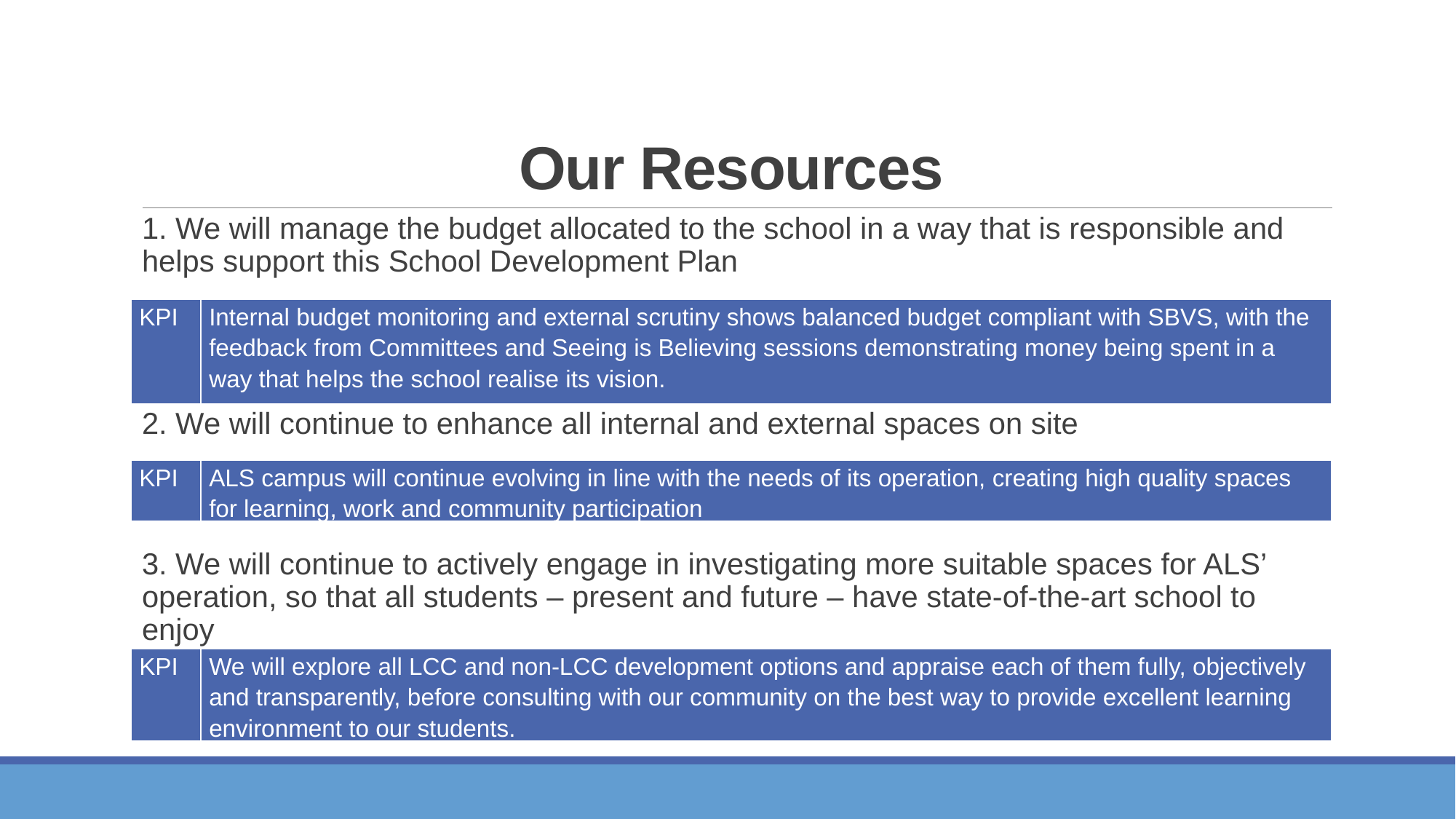

# Our Resources
1. We will manage the budget allocated to the school in a way that is responsible and helps support this School Development Plan

2. We will continue to enhance all internal and external spaces on site

3. We will continue to actively engage in investigating more suitable spaces for ALS’ operation, so that all students – present and future – have state-of-the-art school to enjoy

| KPI | Internal budget monitoring and external scrutiny shows balanced budget compliant with SBVS, with the feedback from Committees and Seeing is Believing sessions demonstrating money being spent in a way that helps the school realise its vision. |
| --- | --- |
| KPI | ALS campus will continue evolving in line with the needs of its operation, creating high quality spaces for learning, work and community participation |
| --- | --- |
| KPI | We will explore all LCC and non-LCC development options and appraise each of them fully, objectively and transparently, before consulting with our community on the best way to provide excellent learning environment to our students. |
| --- | --- |